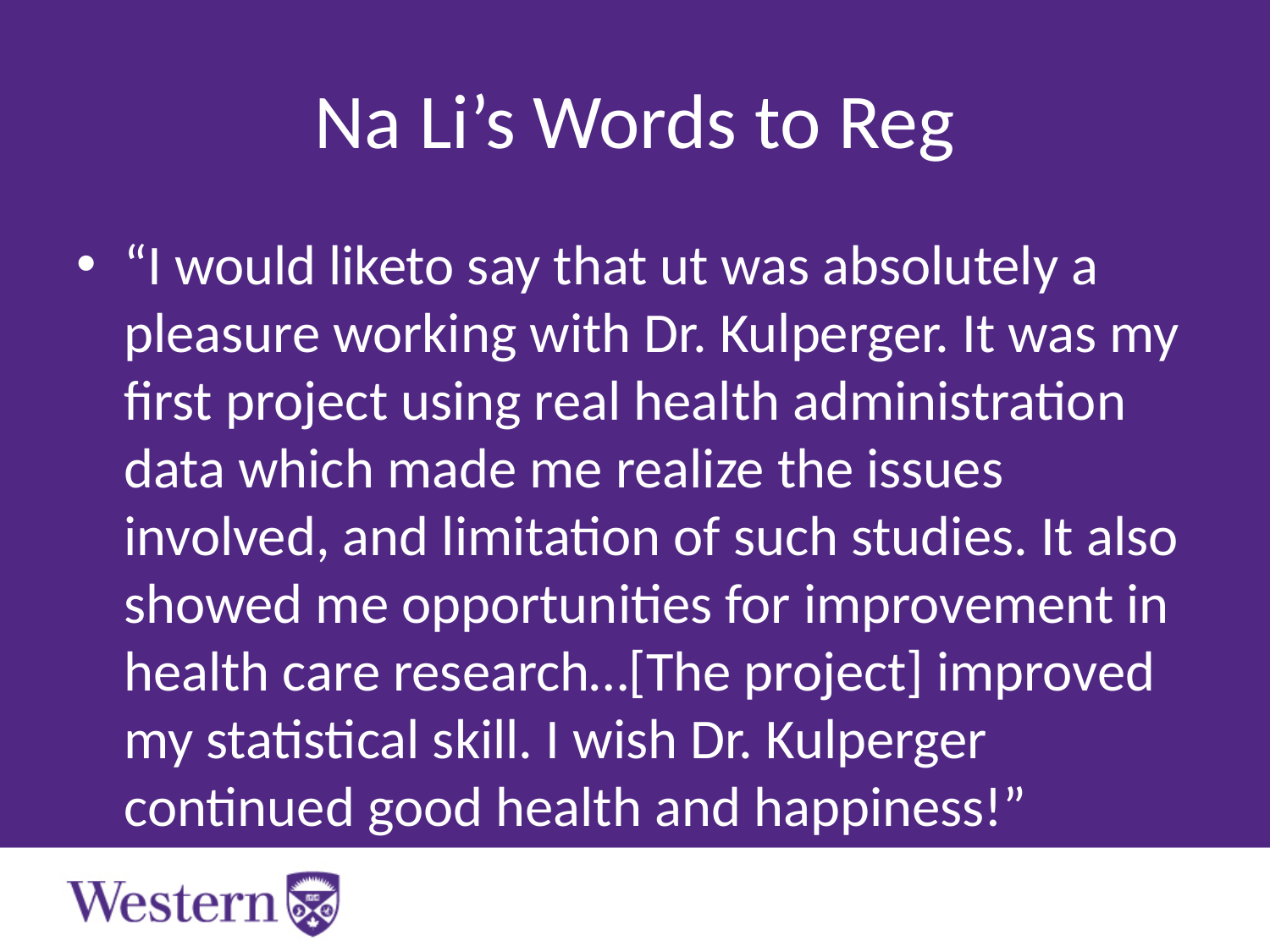

# Na Li’s Words to Reg
“I would liketo say that ut was absolutely a pleasure working with Dr. Kulperger. It was my first project using real health administration data which made me realize the issues involved, and limitation of such studies. It also showed me opportunities for improvement in health care research…[The project] improved my statistical skill. I wish Dr. Kulperger continued good health and happiness!”